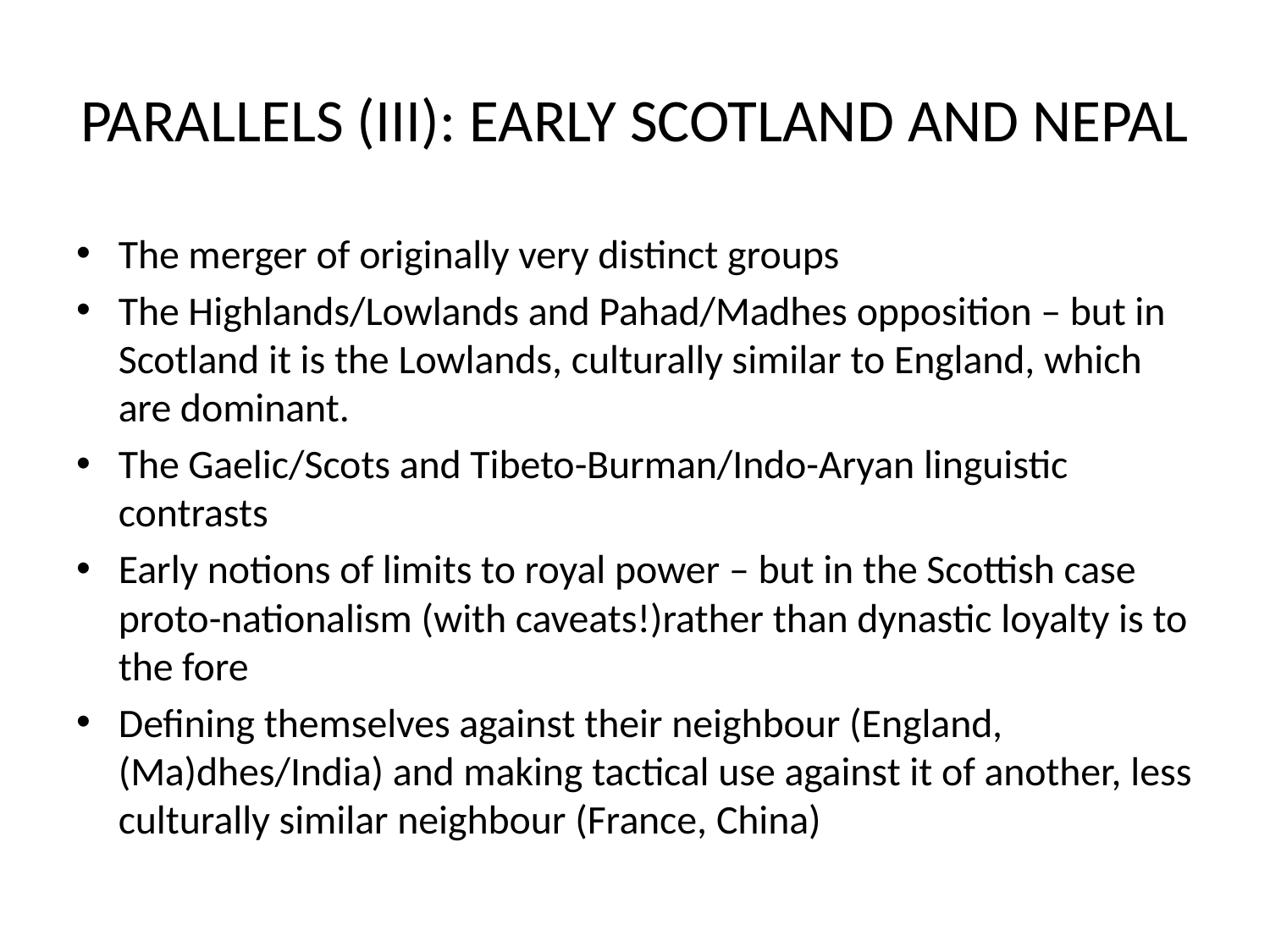

# PARALLELS (III): EARLY SCOTLAND AND NEPAL
The merger of originally very distinct groups
The Highlands/Lowlands and Pahad/Madhes opposition – but in Scotland it is the Lowlands, culturally similar to England, which are dominant.
The Gaelic/Scots and Tibeto-Burman/Indo-Aryan linguistic contrasts
Early notions of limits to royal power – but in the Scottish case proto-nationalism (with caveats!)rather than dynastic loyalty is to the fore
Defining themselves against their neighbour (England, (Ma)dhes/India) and making tactical use against it of another, less culturally similar neighbour (France, China)